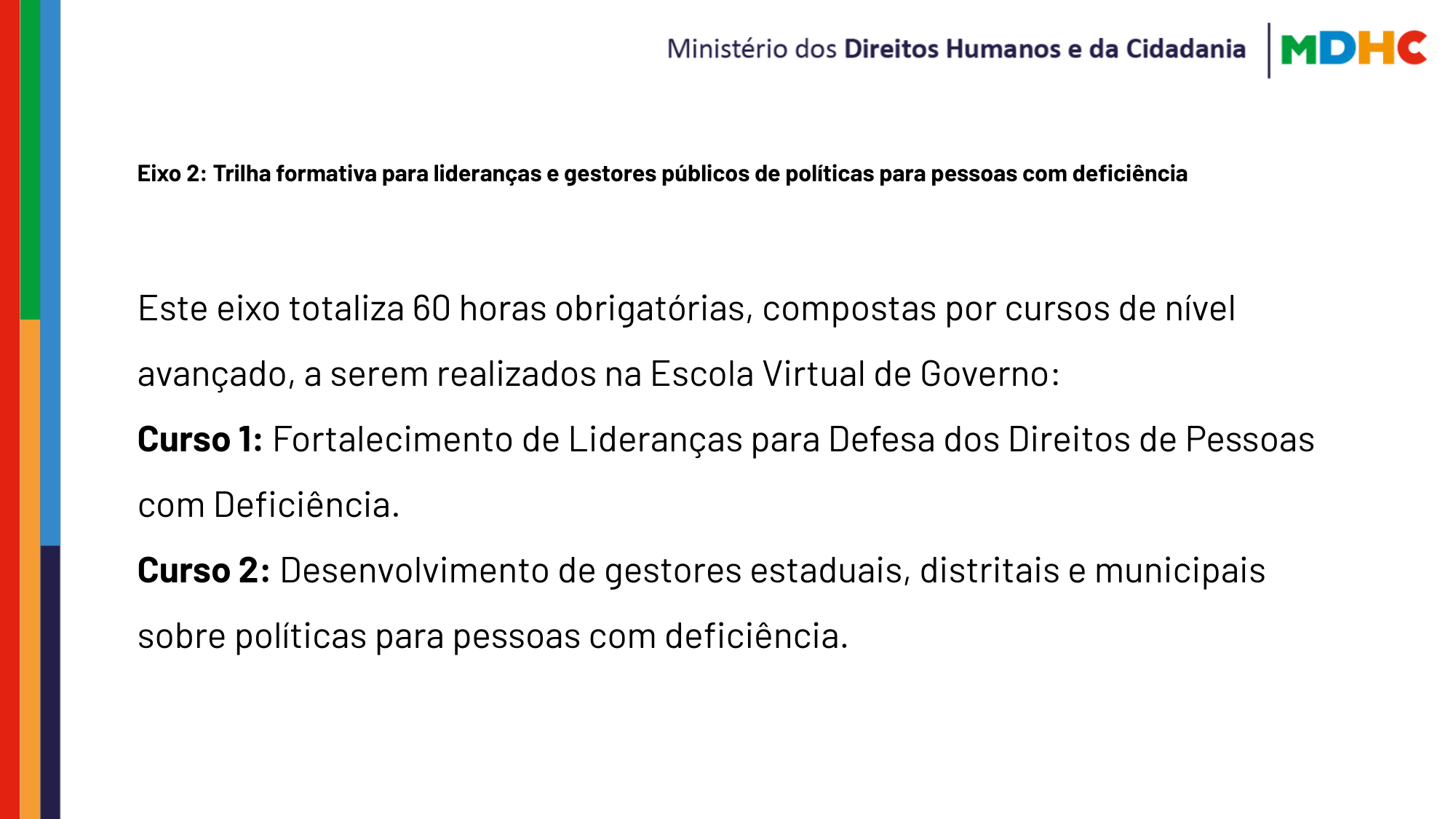

# Eixo 2: Trilha formativa para lideranças e gestores públicos de políticas para pessoas com deficiência
Este eixo totaliza 60 horas obrigatórias, compostas por cursos de nível avançado, a serem realizados na Escola Virtual de Governo:
Curso 1: Fortalecimento de Lideranças para Defesa dos Direitos de Pessoas com Deficiência.
Curso 2: Desenvolvimento de gestores estaduais, distritais e municipais sobre políticas para pessoas com deficiência.